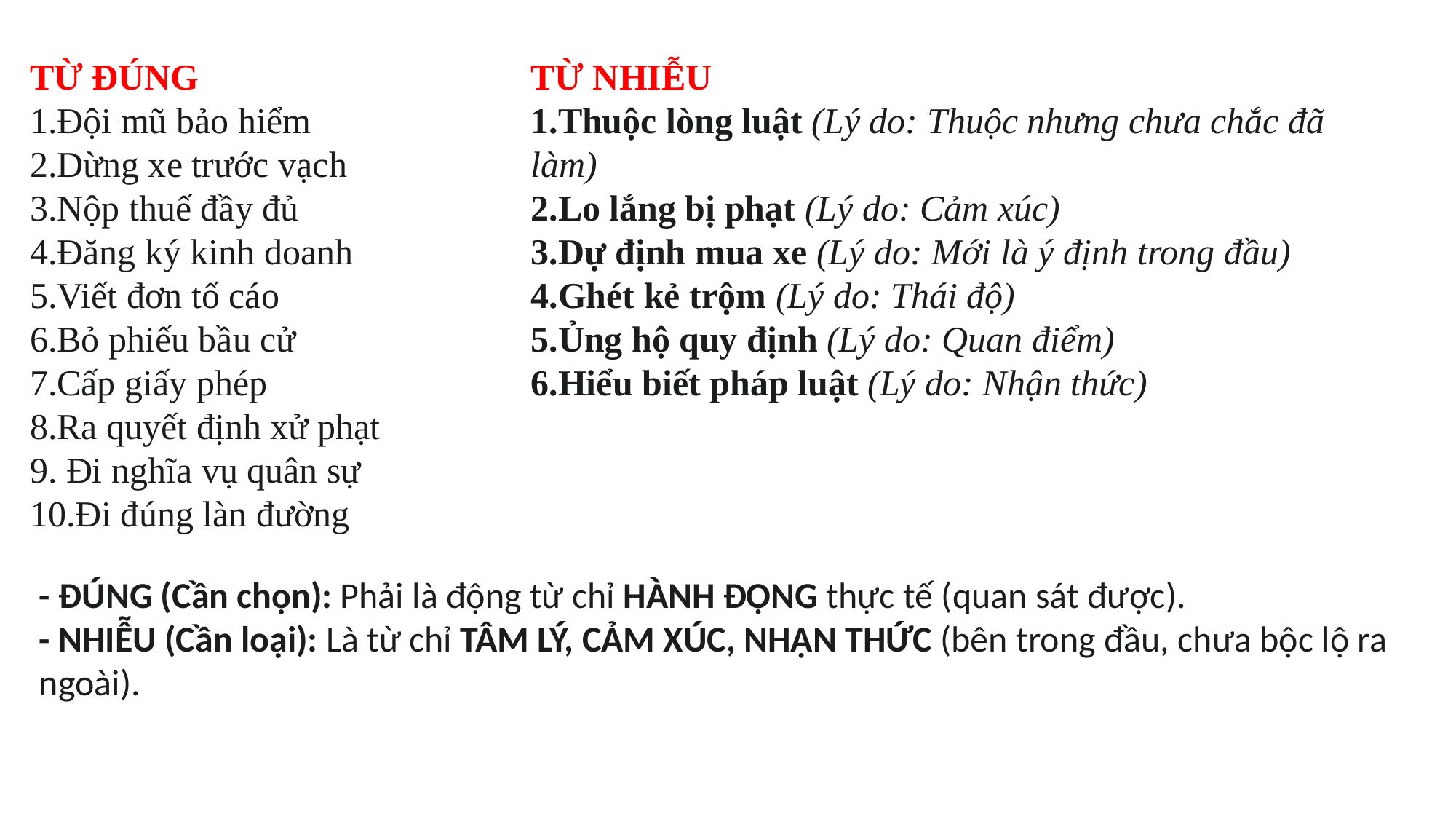

TỪ ĐÚNG
Đội mũ bảo hiểm
Dừng xe trước vạch
Nộp thuế đầy đủ
Đăng ký kinh doanh
Viết đơn tố cáo
Bỏ phiếu bầu cử
Cấp giấy phép
Ra quyết định xử phạt
 Đi nghĩa vụ quân sự
Đi đúng làn đường
TỪ NHIỄU
Thuộc lòng luật (Lý do: Thuộc nhưng chưa chắc đã làm)
Lo lắng bị phạt (Lý do: Cảm xúc)
Dự định mua xe (Lý do: Mới là ý định trong đầu)
Ghét kẻ trộm (Lý do: Thái độ)
Ủng hộ quy định (Lý do: Quan điểm)
Hiểu biết pháp luật (Lý do: Nhận thức)
- ĐÚNG (Cần chọn): Phải là động từ chỉ HÀNH ĐỘNG thực tế (quan sát được).
- NHIỄU (Cần loại): Là từ chỉ TÂM LÝ, CẢM XÚC, NHẬN THỨC (bên trong đầu, chưa bộc lộ ra ngoài).